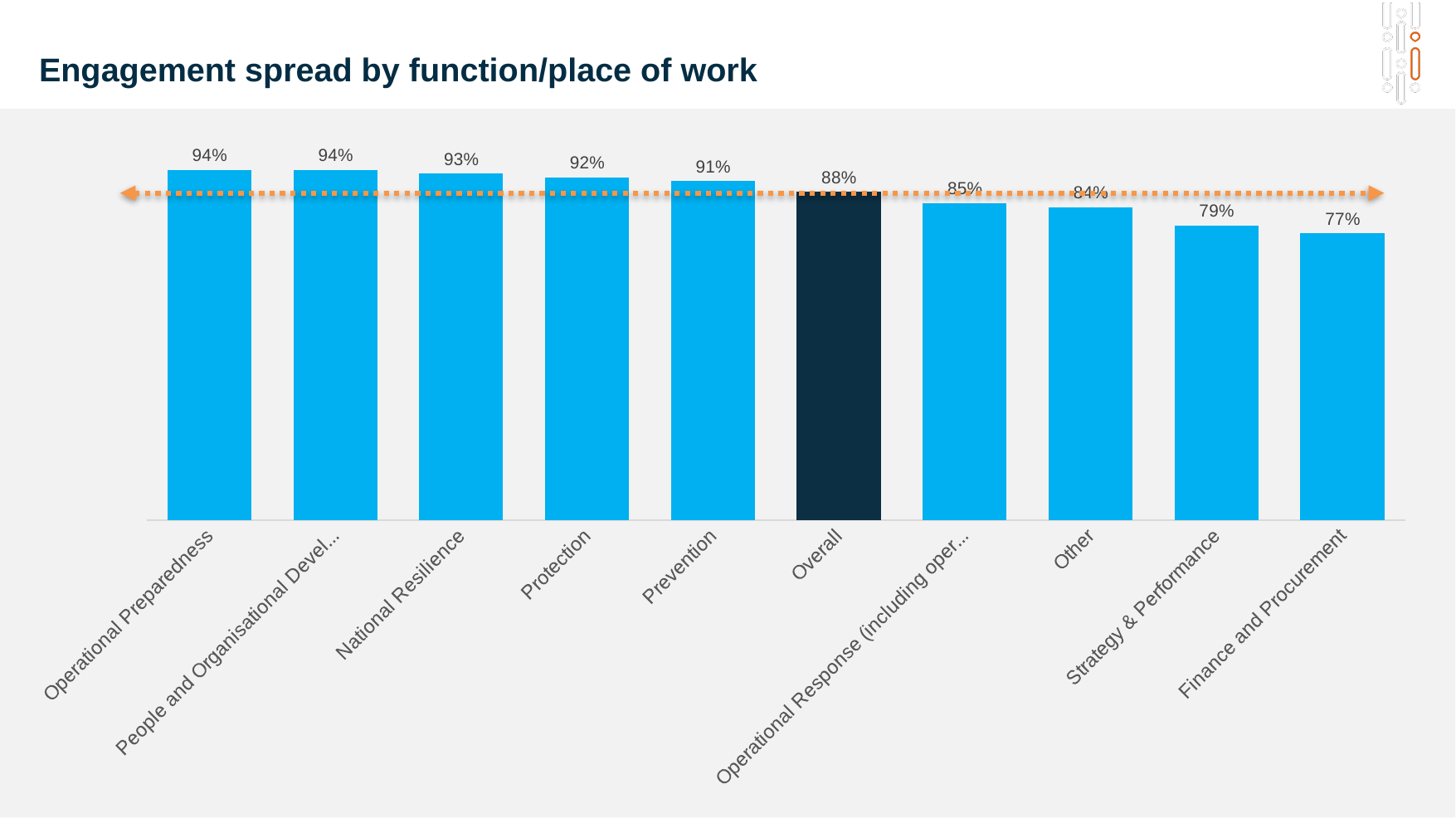

# Engagement spread by function/place of work

### Chart

| Category | Eng % |
|---|---|
| Operational Preparedness | 0.94 |
| People and Organisational Development | 0.94 |
| National Resilience | 0.93 |
| Protection | 0.92 |
| Prevention | 0.91 |
| Overall | 0.88 |
| Operational Response (including operational crews) | 0.85 |
| Other | 0.84 |
| Strategy & Performance | 0.79 |
| Finance and Procurement | 0.77 |